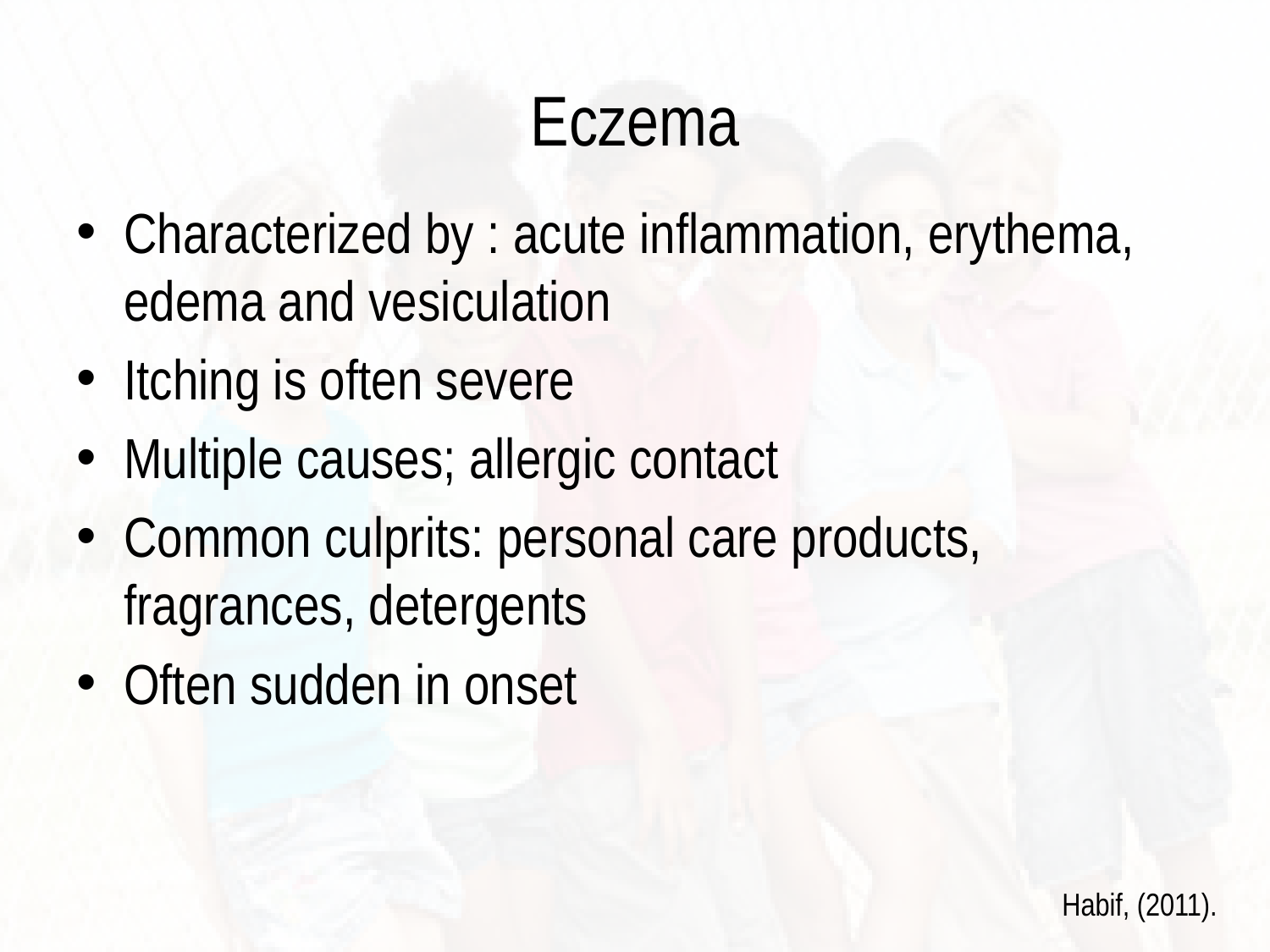

# Eczema
Characterized by : acute inflammation, erythema, edema and vesiculation
Itching is often severe
Multiple causes; allergic contact
Common culprits: personal care products, fragrances, detergents
Often sudden in onset

Habif, (2011).